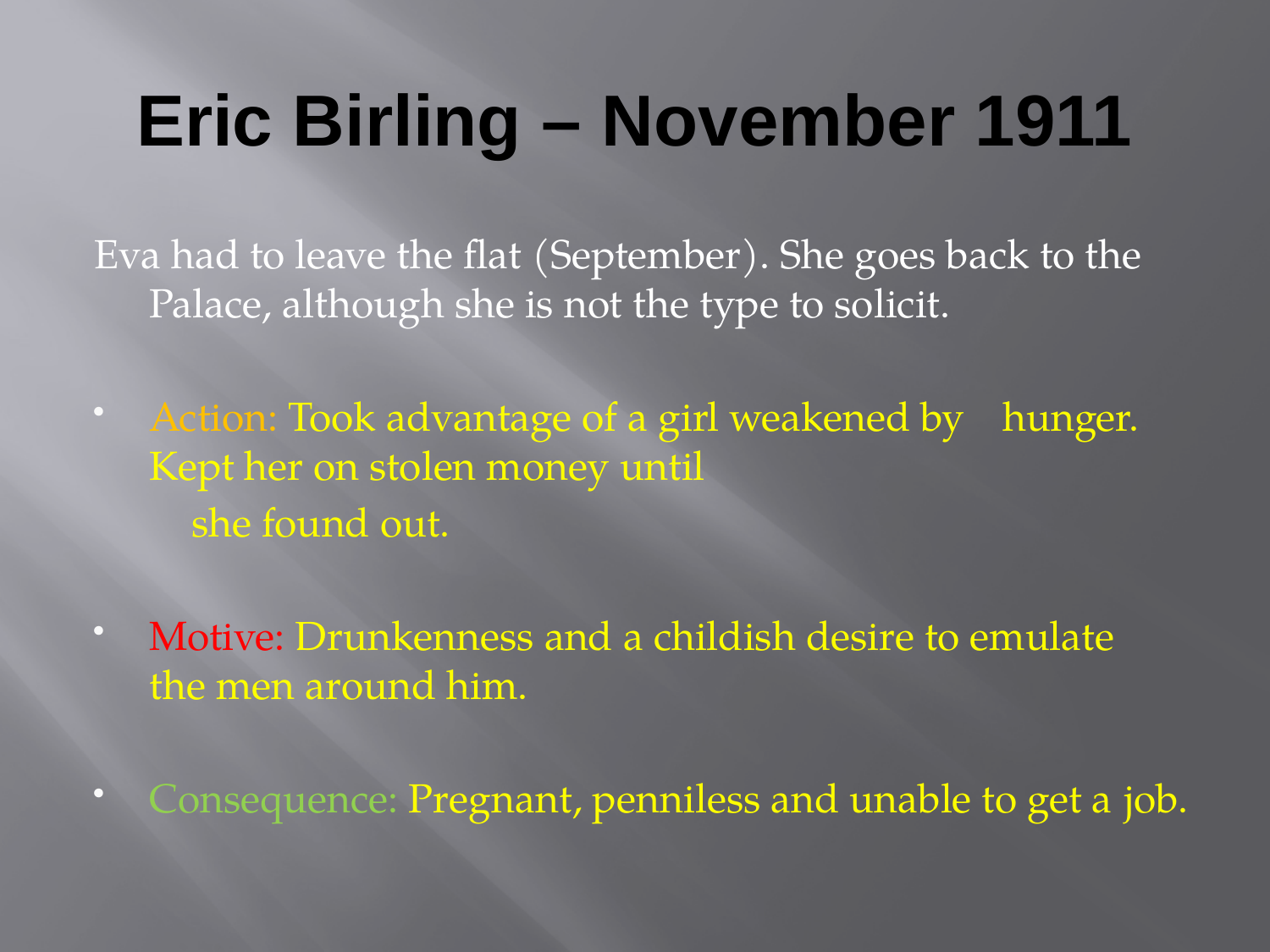

# Eric Birling – November 1911
Eva had to leave the flat (September). She goes back to the Palace, although she is not the type to solicit.

Action: Took advantage of a girl weakened by 		hunger. Kept her on stolen money until
	she found out.

Motive: Drunkenness and a childish desire to emulate 		the men around him.

Consequence: Pregnant, penniless and unable to get a 			job.